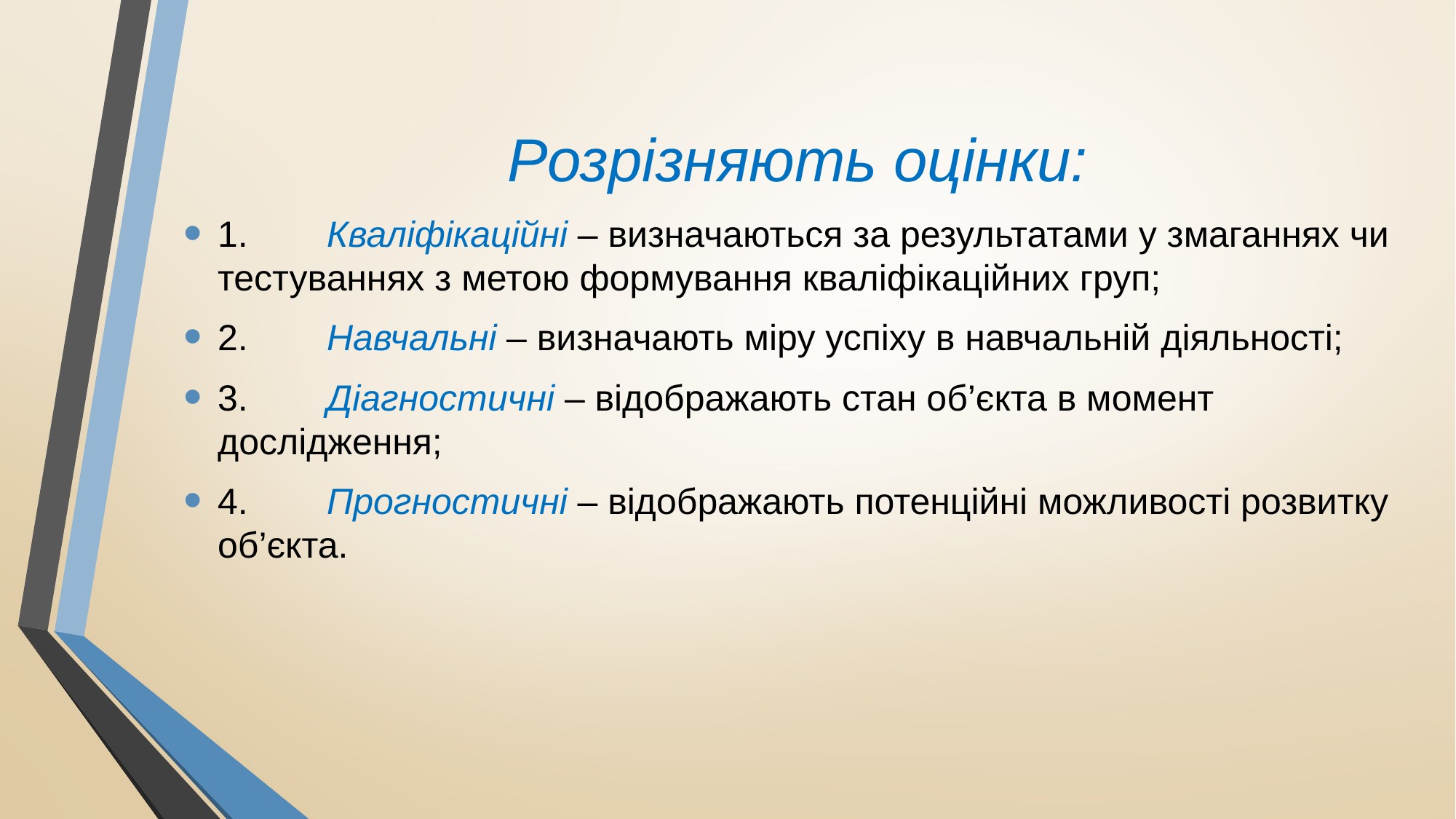

Розрізняють оцінки:
1.	Кваліфікаційні – визначаються за результатами у змаганнях чи тестуваннях з метою формування кваліфікаційних груп;
2.	Навчальні – визначають міру успіху в навчальній діяльності;
3.	Діагностичні – відображають стан об’єкта в момент дослідження;
4.	Прогностичні – відображають потенційні можливості розвитку об’єкта.